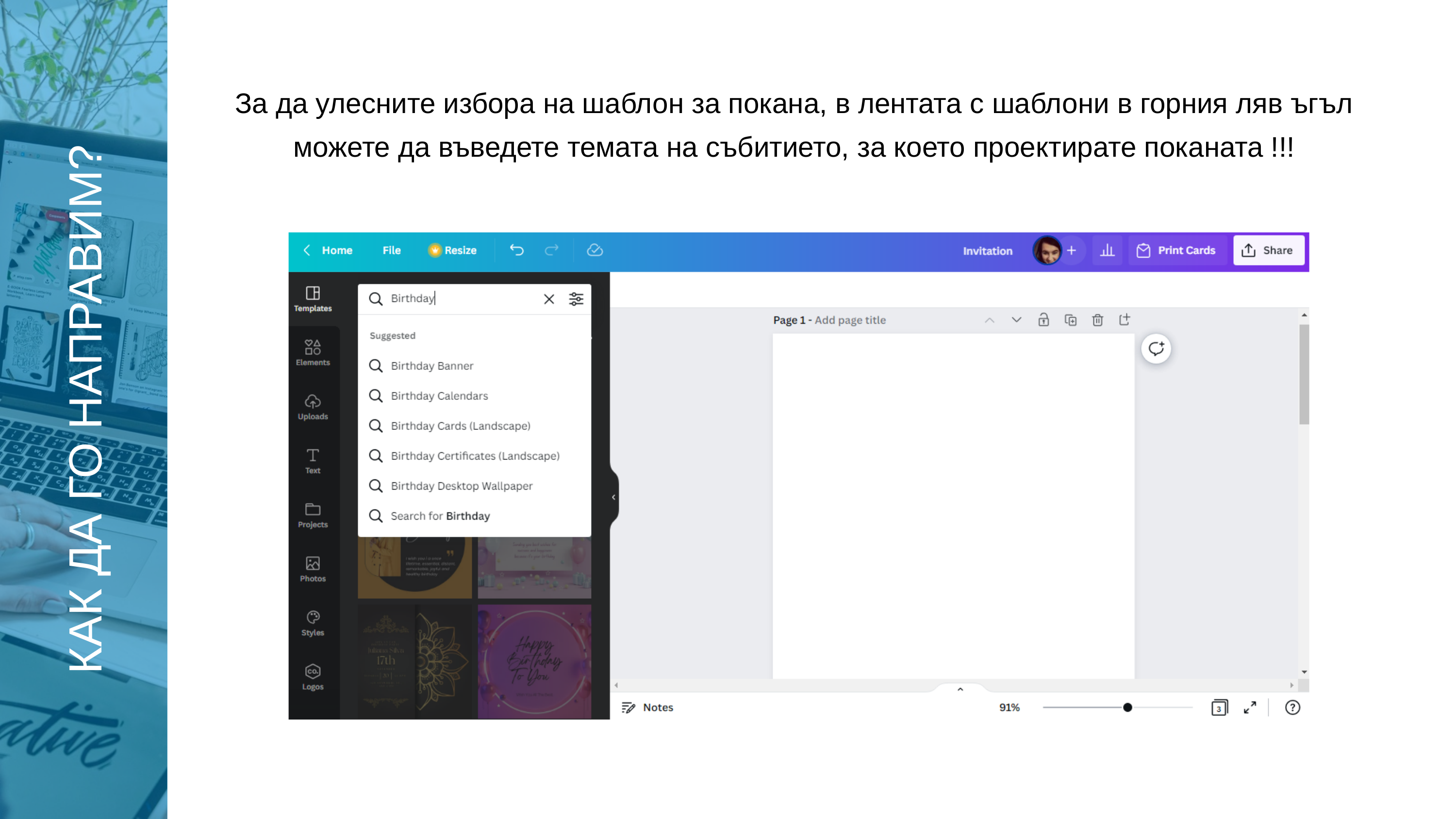

За да улесните избора на шаблон за покана, в лентата с шаблони в горния ляв ъгъл можете да въведете темата на събитието, за което проектирате поканата !!!

КАК ДА ГО НАПРАВИМ?